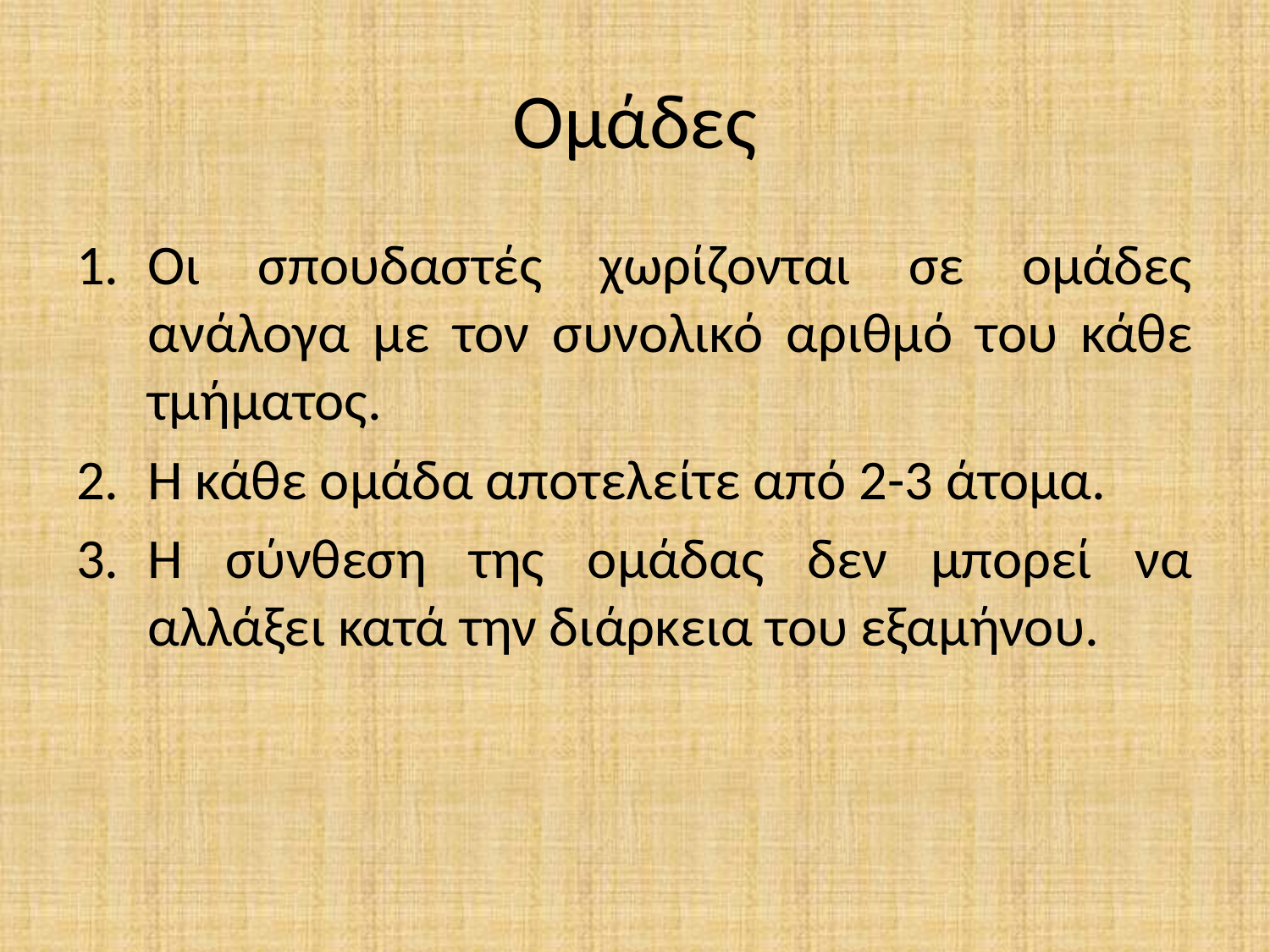

# Ομάδες
Οι σπουδαστές χωρίζονται σε ομάδες ανάλογα με τον συνολικό αριθμό του κάθε τμήματος.
Η κάθε ομάδα αποτελείτε από 2-3 άτομα.
Η σύνθεση της ομάδας δεν μπορεί να αλλάξει κατά την διάρκεια του εξαμήνου.